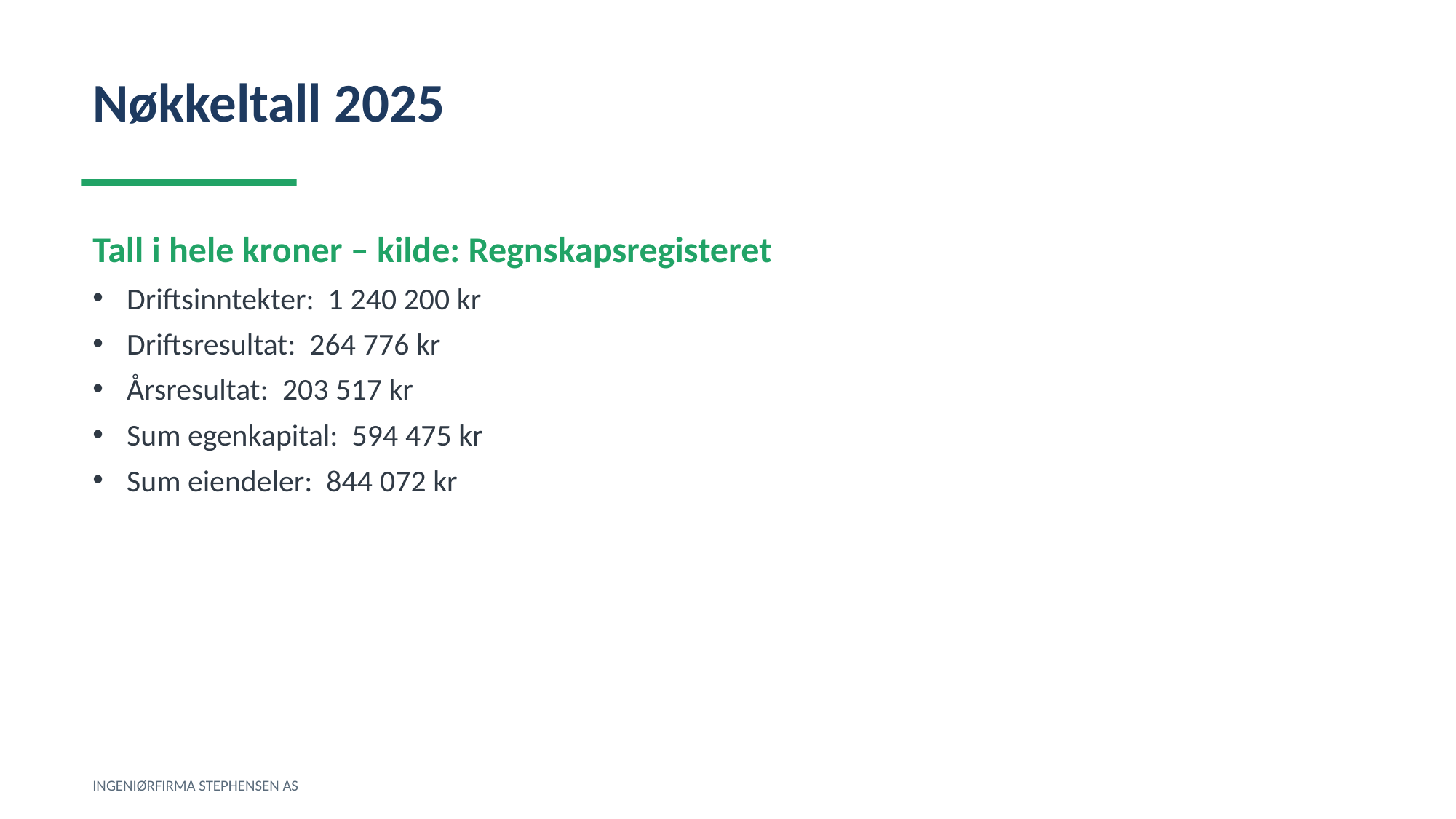

Nøkkeltall 2025

Tall i hele kroner – kilde: Regnskapsregisteret
Driftsinntekter:  1 240 200 kr
Driftsresultat:  264 776 kr
Årsresultat:  203 517 kr
Sum egenkapital:  594 475 kr
Sum eiendeler:  844 072 kr
INGENIØRFIRMA STEPHENSEN AS